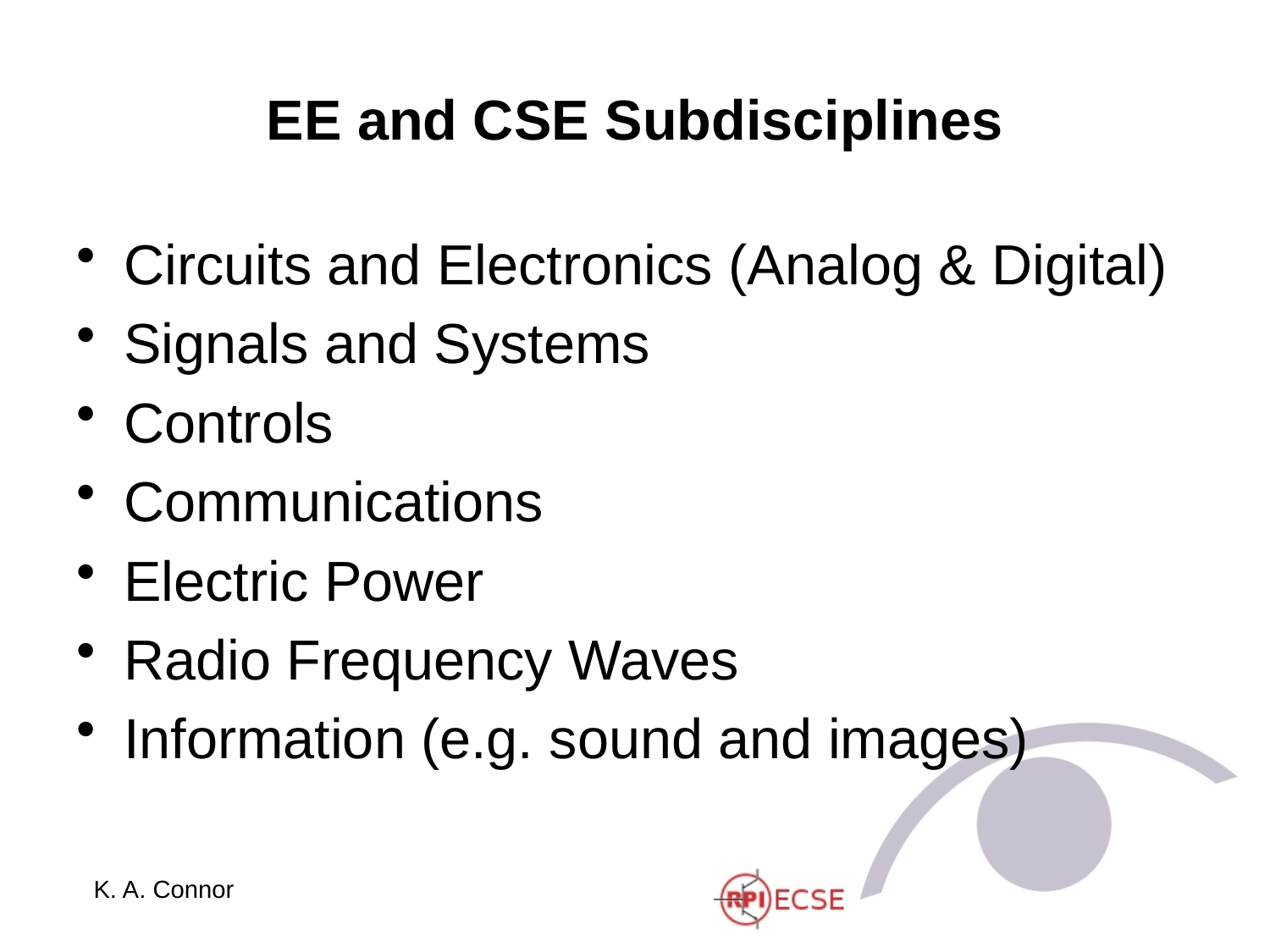

# EE and CSE Subdisciplines
Circuits and Electronics (Analog & Digital)
Signals and Systems
Controls
Communications
Electric Power
Radio Frequency Waves
Information (e.g. sound and images)

K. A. Connor